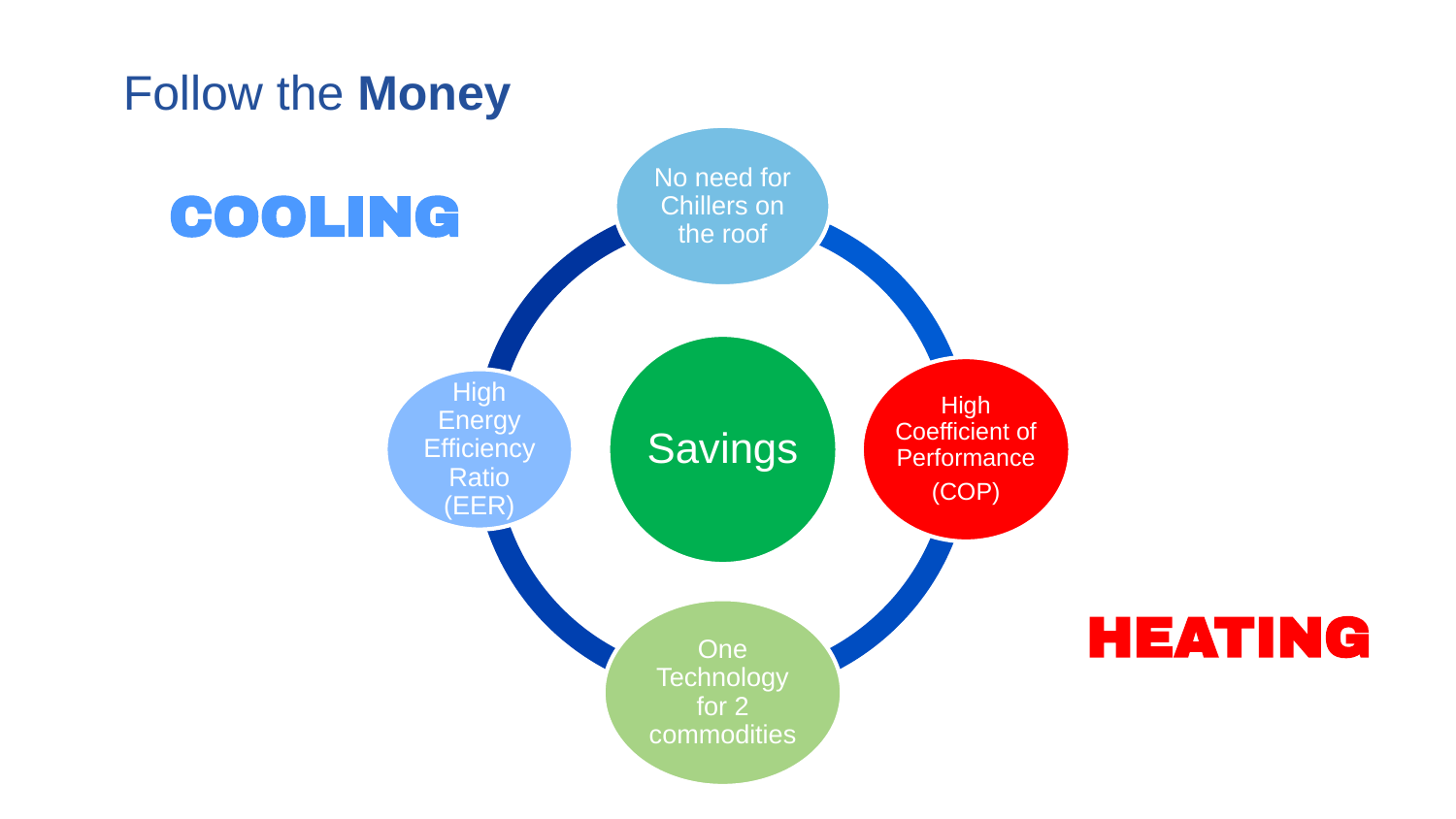

# Follow the Money
Savings
No need for Chillers on the roof
High Coefficient of Performance
(COP)
One Technology for 2 commodities
High Energy Efficiency Ratio (EER)
COOLING
HEATING